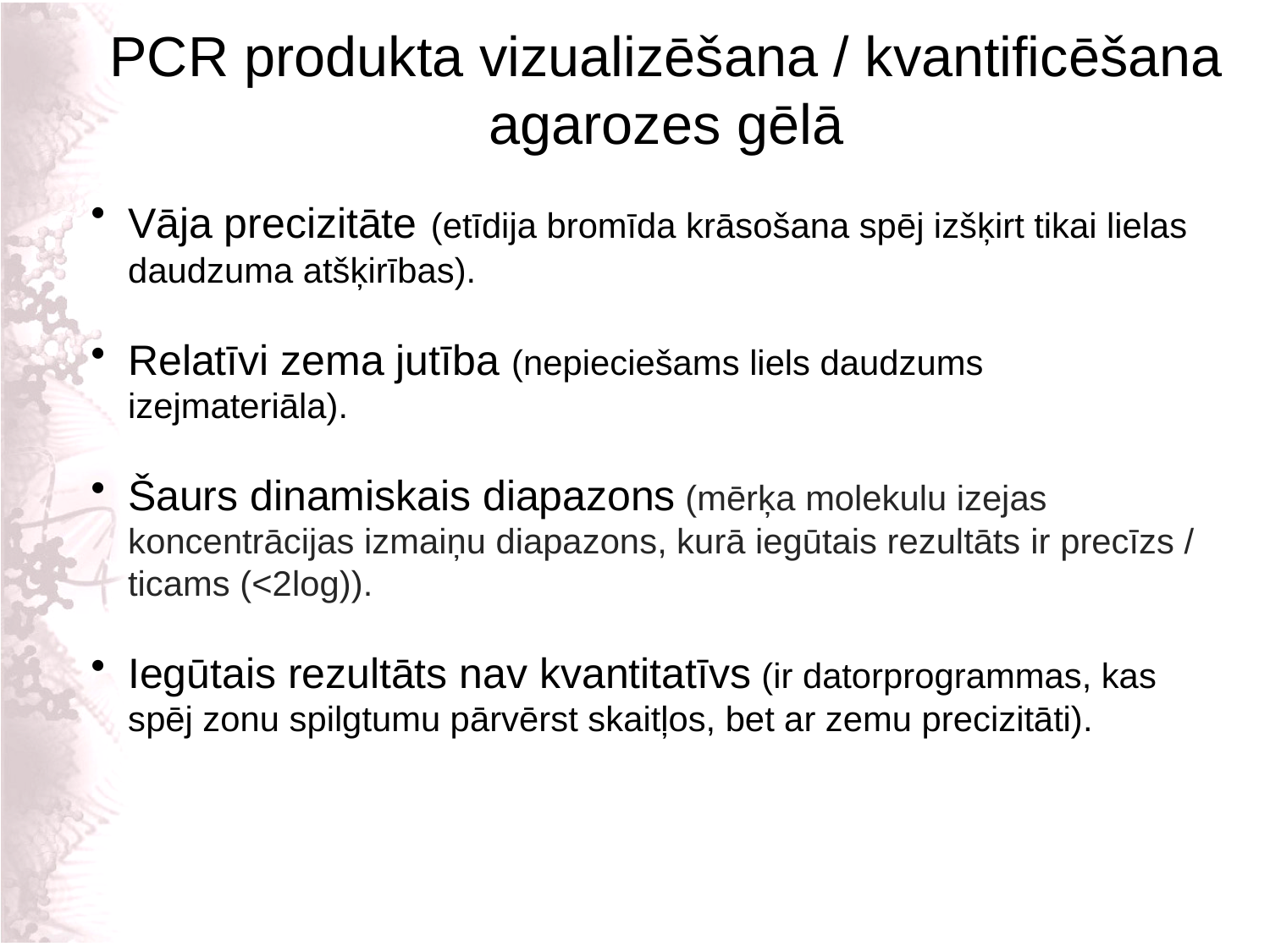

PCR produkta vizualizēšana / kvantificēšana agarozes gēlā
Vāja precizitāte (etīdija bromīda krāsošana spēj izšķirt tikai lielas daudzuma atšķirības).

Relatīvi zema jutība (nepieciešams liels daudzums izejmateriāla).

Šaurs dinamiskais diapazons (mērķa molekulu izejas koncentrācijas izmaiņu diapazons, kurā iegūtais rezultāts ir precīzs / ticams (<2log)).

Iegūtais rezultāts nav kvantitatīvs (ir datorprogrammas, kas spēj zonu spilgtumu pārvērst skaitļos, bet ar zemu precizitāti).